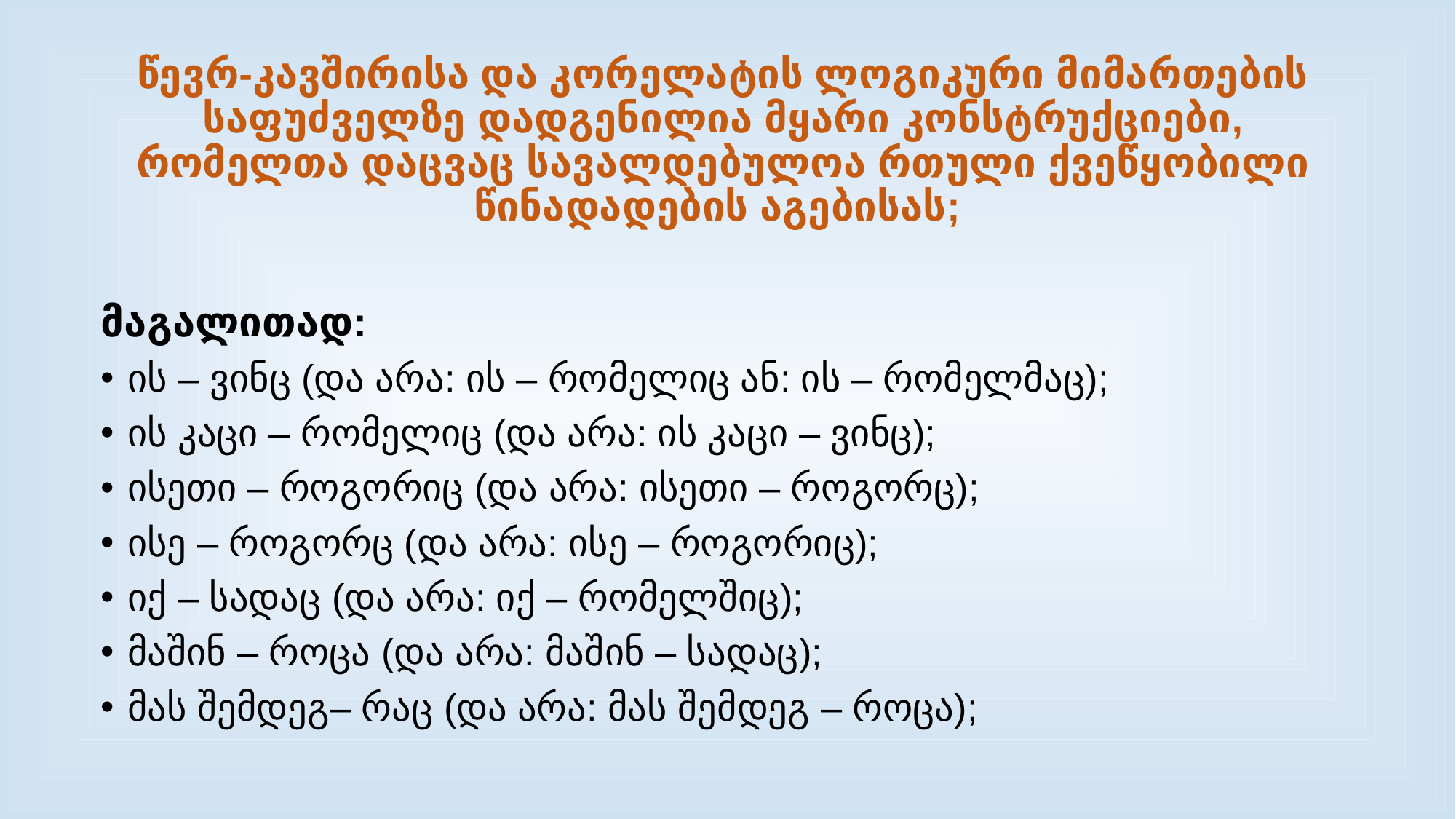

წევრ-კავშირისა და კორელატის ლოგიკური მიმართების საფუძველზე დადგენილია მყარი კონსტრუქციები, რომელთა დაცვაც სავალდებულოა რთული ქვეწყობილი წინადადების აგებისას;

მაგალითად:
ის – ვინც (და არა: ის – რომელიც ან: ის – რომელმაც);
ის კაცი – რომელიც (და არა: ის კაცი – ვინც);
ისეთი – როგორიც (და არა: ისეთი – როგორც);
ისე – როგორც (და არა: ისე – როგორიც);
იქ – სადაც (და არა: იქ – რომელშიც);
მაშინ – როცა (და არა: მაშინ – სადაც);
მას შემდეგ– რაც (და არა: მას შემდეგ – როცა);